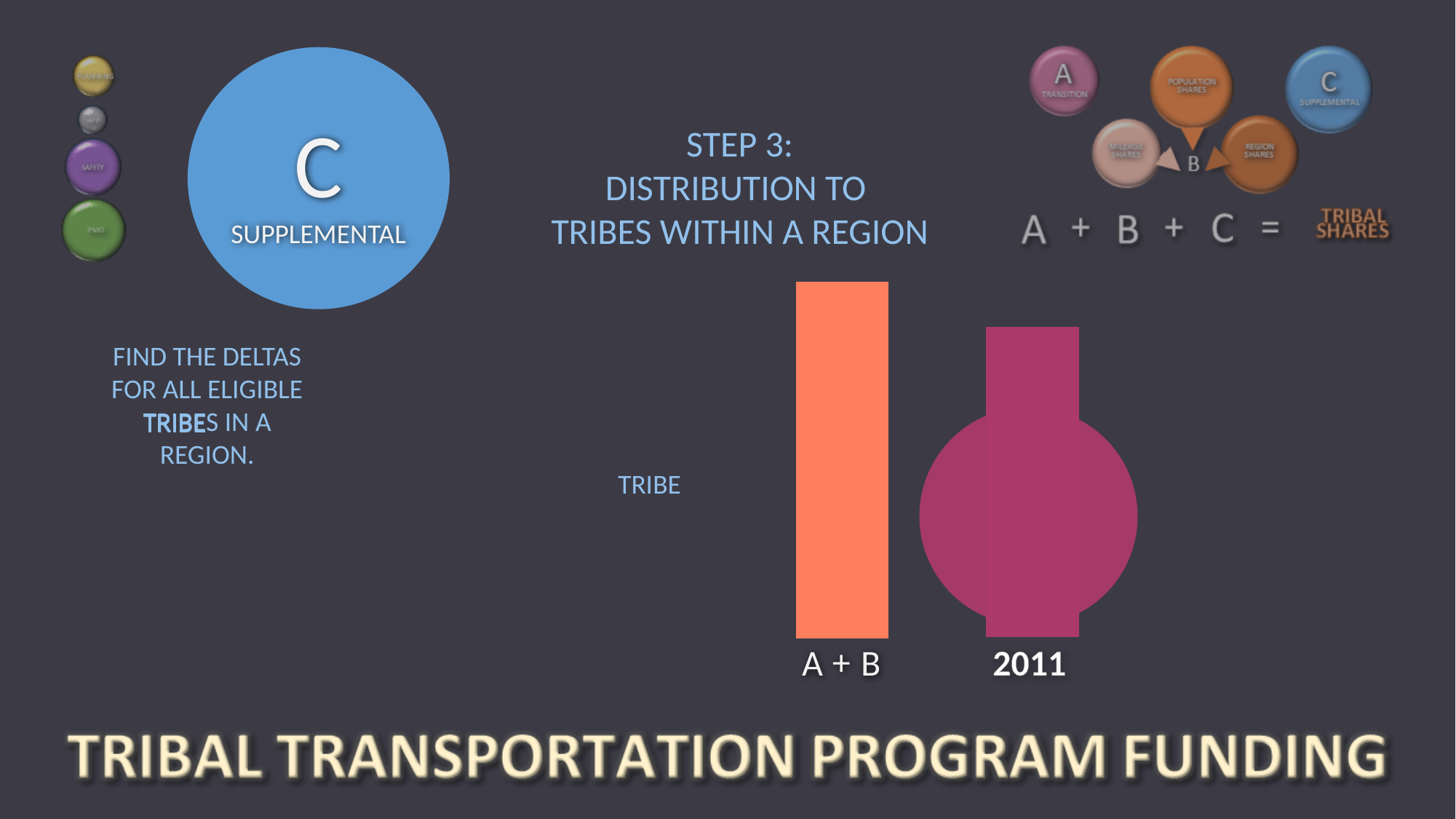

C
SUPPLEMENTAL
STEP 3:
DISTRIBUTION TO
TRIBES WITHIN A REGION

### Chart

| Category | Total |
|---|---|

### Chart

| Category | Total |
|---|---|
FIND THE DELTAS FOR ALL ELIGIBLE TRIBES IN A REGION.
TRIBE
TRIBE
TRIBE
TRIBE
TRIBE
TRIBE
TRIBE
TRIBE

TRIBE
+
2011
A
B